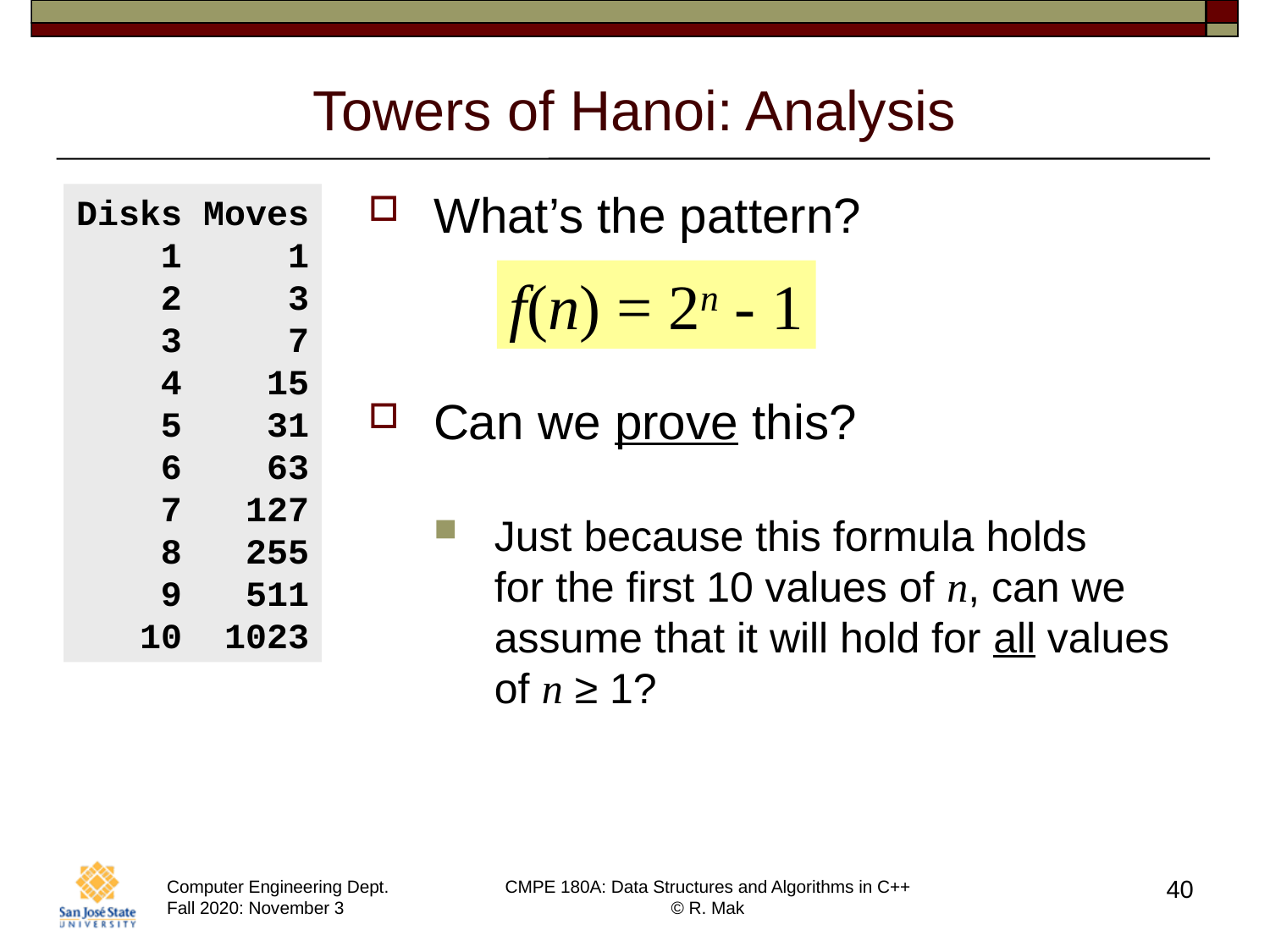

# Towers of Hanoi: Analysis
What’s the pattern?

Can we prove this?

Just because this formula holds
for the first 10 values of n, can we assume that it will hold for all values of n ≥ 1?
Disks Moves
    1     1
    2     3
    3     7
    4    15
    5    31
    6    63
    7   127
    8   255
    9   511
   10  1023
f(n) = 2n - 1
40